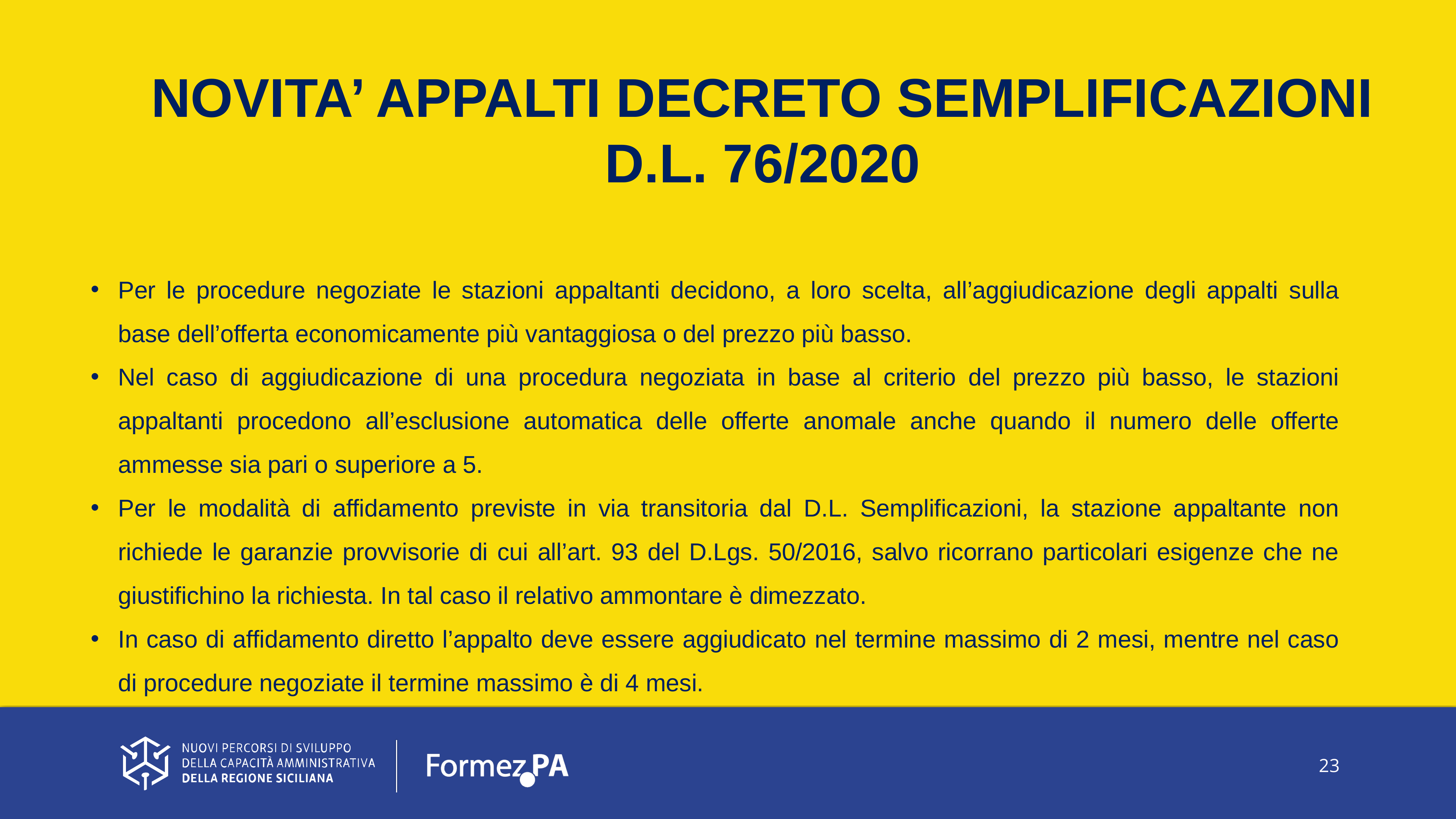

NOVITA’ APPALTI DECRETO SEMPLIFICAZIONI
D.L. 76/2020

Per le procedure negoziate le stazioni appaltanti decidono, a loro scelta, all’aggiudicazione degli appalti sulla base dell’offerta economicamente più vantaggiosa o del prezzo più basso.
Nel caso di aggiudicazione di una procedura negoziata in base al criterio del prezzo più basso, le stazioni appaltanti procedono all’esclusione automatica delle offerte anomale anche quando il numero delle offerte ammesse sia pari o superiore a 5.
Per le modalità di affidamento previste in via transitoria dal D.L. Semplificazioni, la stazione appaltante non richiede le garanzie provvisorie di cui all’art. 93 del D.Lgs. 50/2016, salvo ricorrano particolari esigenze che ne giustifichino la richiesta. In tal caso il relativo ammontare è dimezzato.
In caso di affidamento diretto l’appalto deve essere aggiudicato nel termine massimo di 2 mesi, mentre nel caso di procedure negoziate il termine massimo è di 4 mesi.